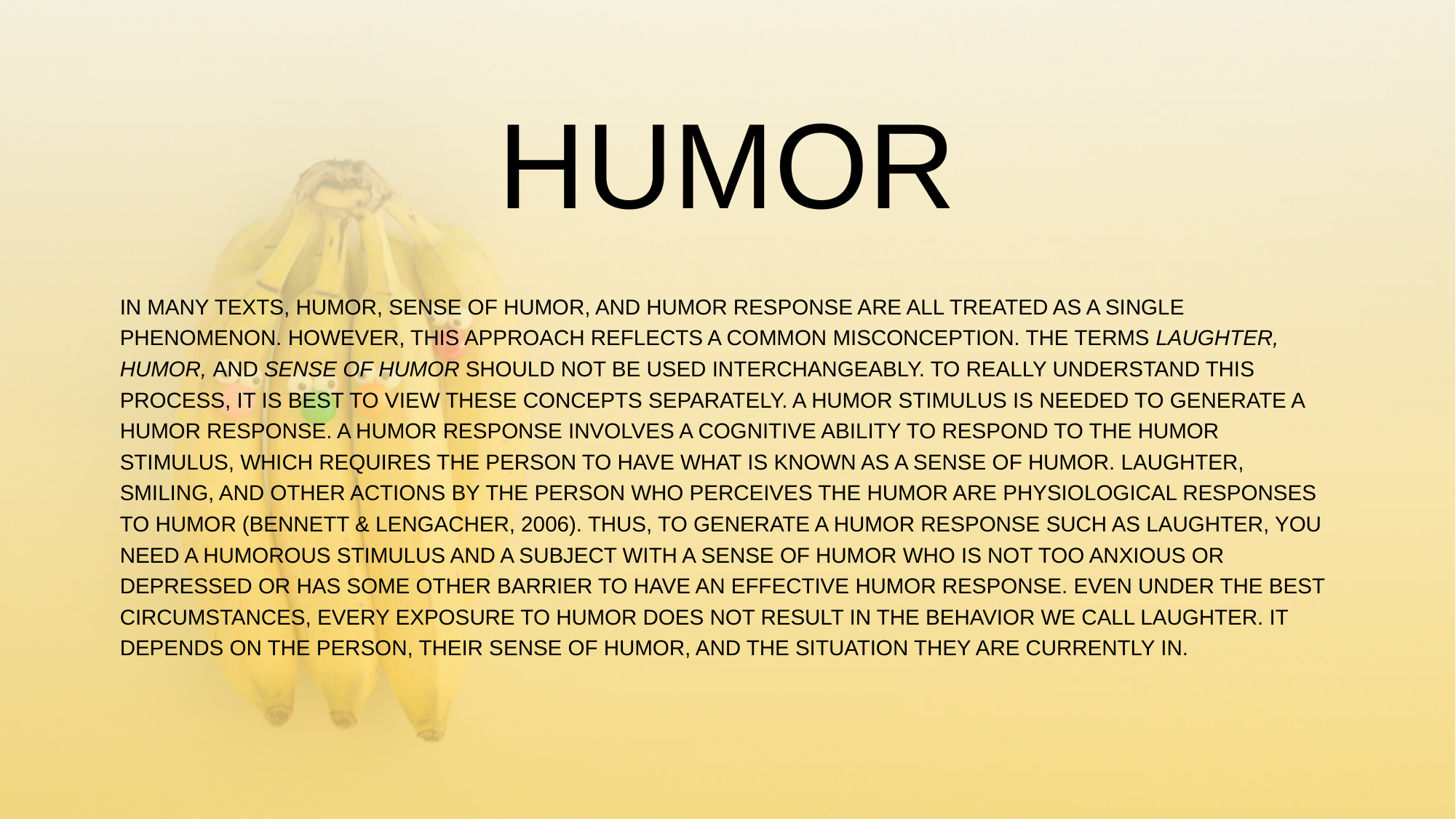

# HUMOR
IN MANY TEXTS, HUMOR, SENSE OF HUMOR, AND HUMOR RESPONSE ARE ALL TREATED AS A SINGLE PHENOMENON. HOWEVER, THIS APPROACH REFLECTS A COMMON MISCONCEPTION. THE TERMS LAUGHTER, HUMOR, AND SENSE OF HUMOR SHOULD NOT BE USED INTERCHANGEABLY. TO REALLY UNDERSTAND THIS PROCESS, IT IS BEST TO VIEW THESE CONCEPTS SEPARATELY. A HUMOR STIMULUS IS NEEDED TO GENERATE A HUMOR RESPONSE. A HUMOR RESPONSE INVOLVES A COGNITIVE ABILITY TO RESPOND TO THE HUMOR STIMULUS, WHICH REQUIRES THE PERSON TO HAVE WHAT IS KNOWN AS A SENSE OF HUMOR. LAUGHTER, SMILING, AND OTHER ACTIONS BY THE PERSON WHO PERCEIVES THE HUMOR ARE PHYSIOLOGICAL RESPONSES TO HUMOR (BENNETT & LENGACHER, 2006). THUS, TO GENERATE A HUMOR RESPONSE SUCH AS LAUGHTER, YOU NEED A HUMOROUS STIMULUS AND A SUBJECT WITH A SENSE OF HUMOR WHO IS NOT TOO ANXIOUS OR DEPRESSED OR HAS SOME OTHER BARRIER TO HAVE AN EFFECTIVE HUMOR RESPONSE. EVEN UNDER THE BEST CIRCUMSTANCES, EVERY EXPOSURE TO HUMOR DOES NOT RESULT IN THE BEHAVIOR WE CALL LAUGHTER. IT DEPENDS ON THE PERSON, THEIR SENSE OF HUMOR, AND THE SITUATION THEY ARE CURRENTLY IN.